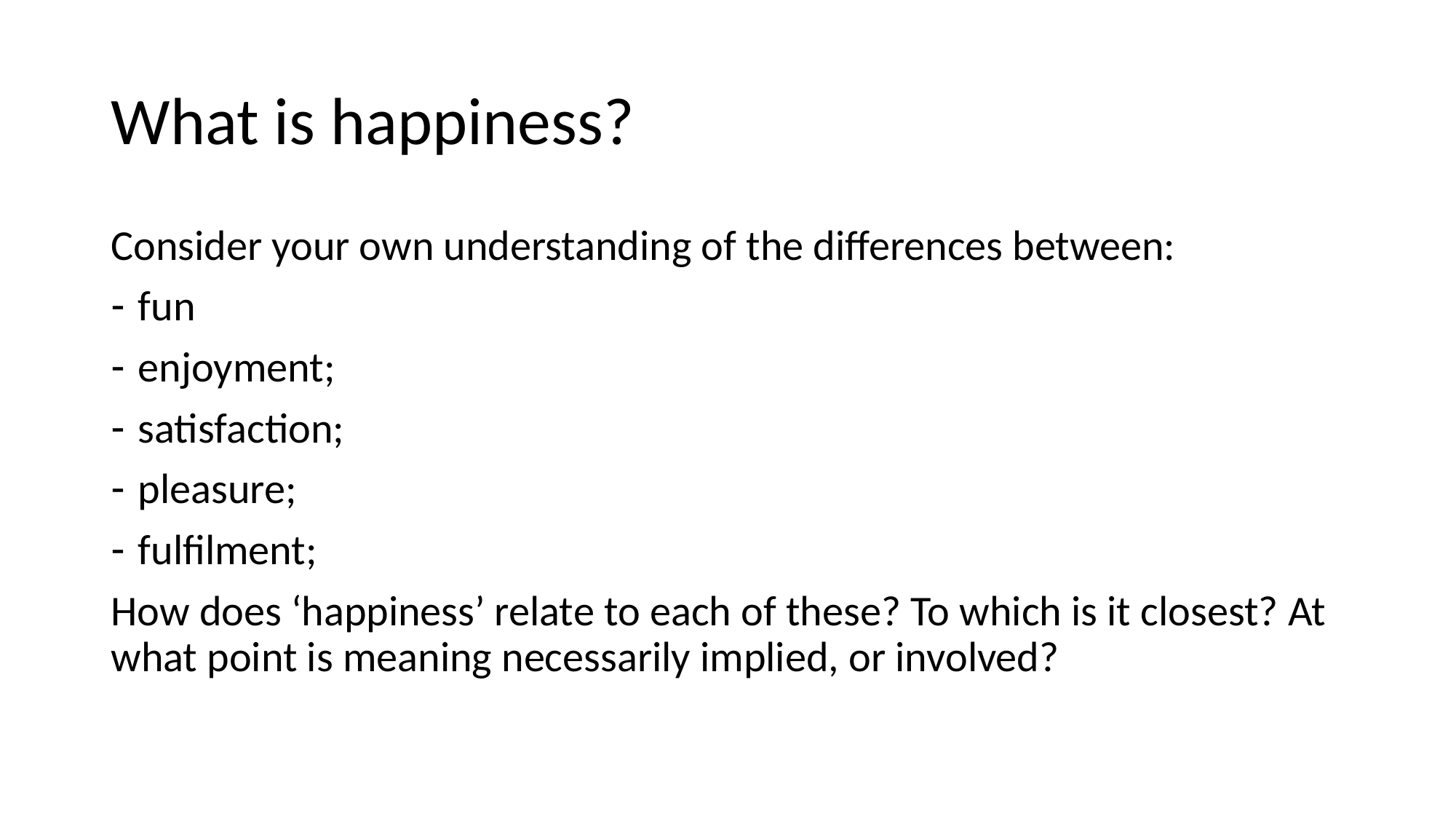

# What is happiness?
Consider your own understanding of the differences between:
fun
enjoyment;
satisfaction;
pleasure;
fulfilment;
How does ‘happiness’ relate to each of these? To which is it closest? At what point is meaning necessarily implied, or involved?